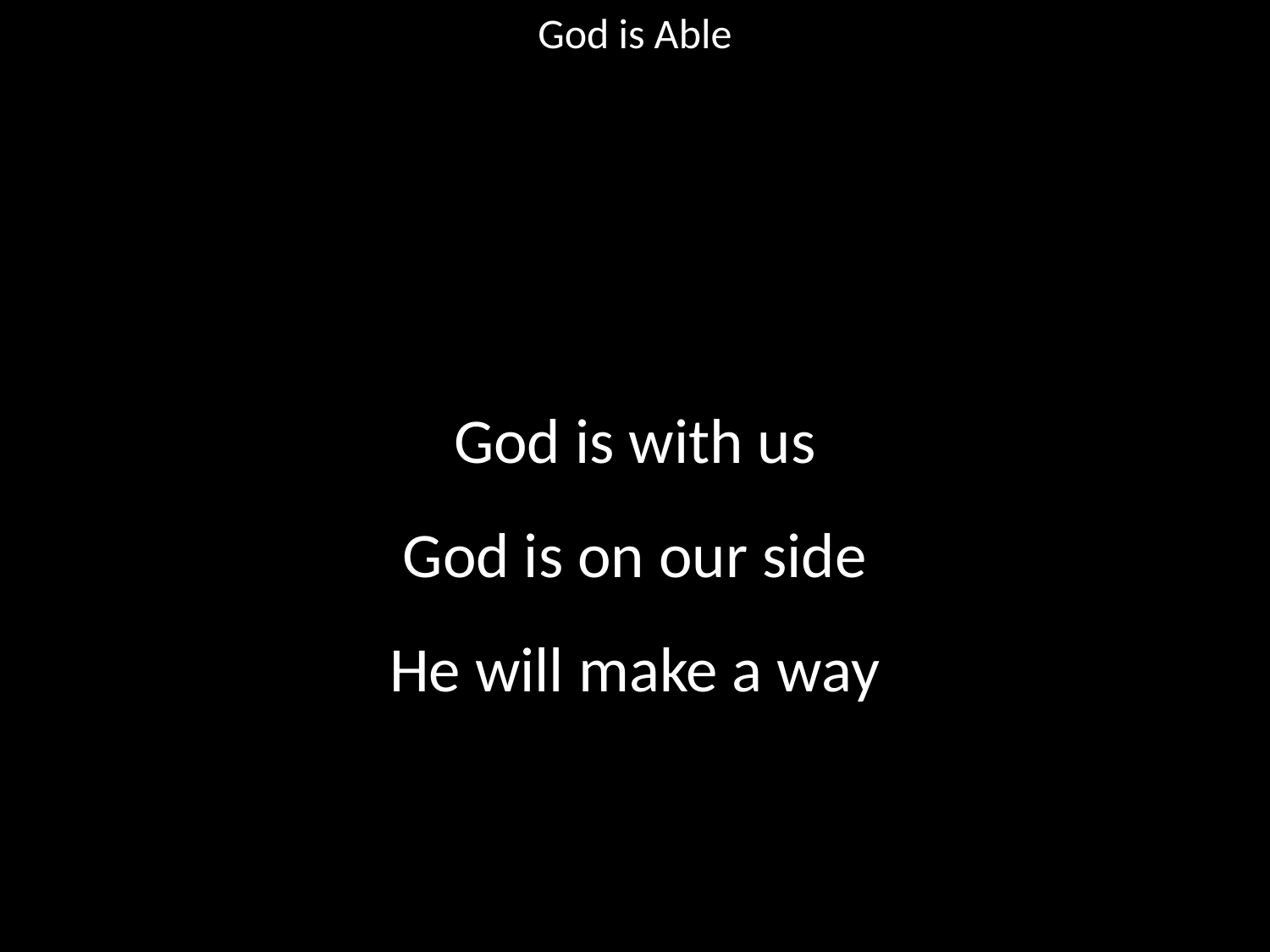

God is Able
#
God is with us
God is on our side
He will make a way